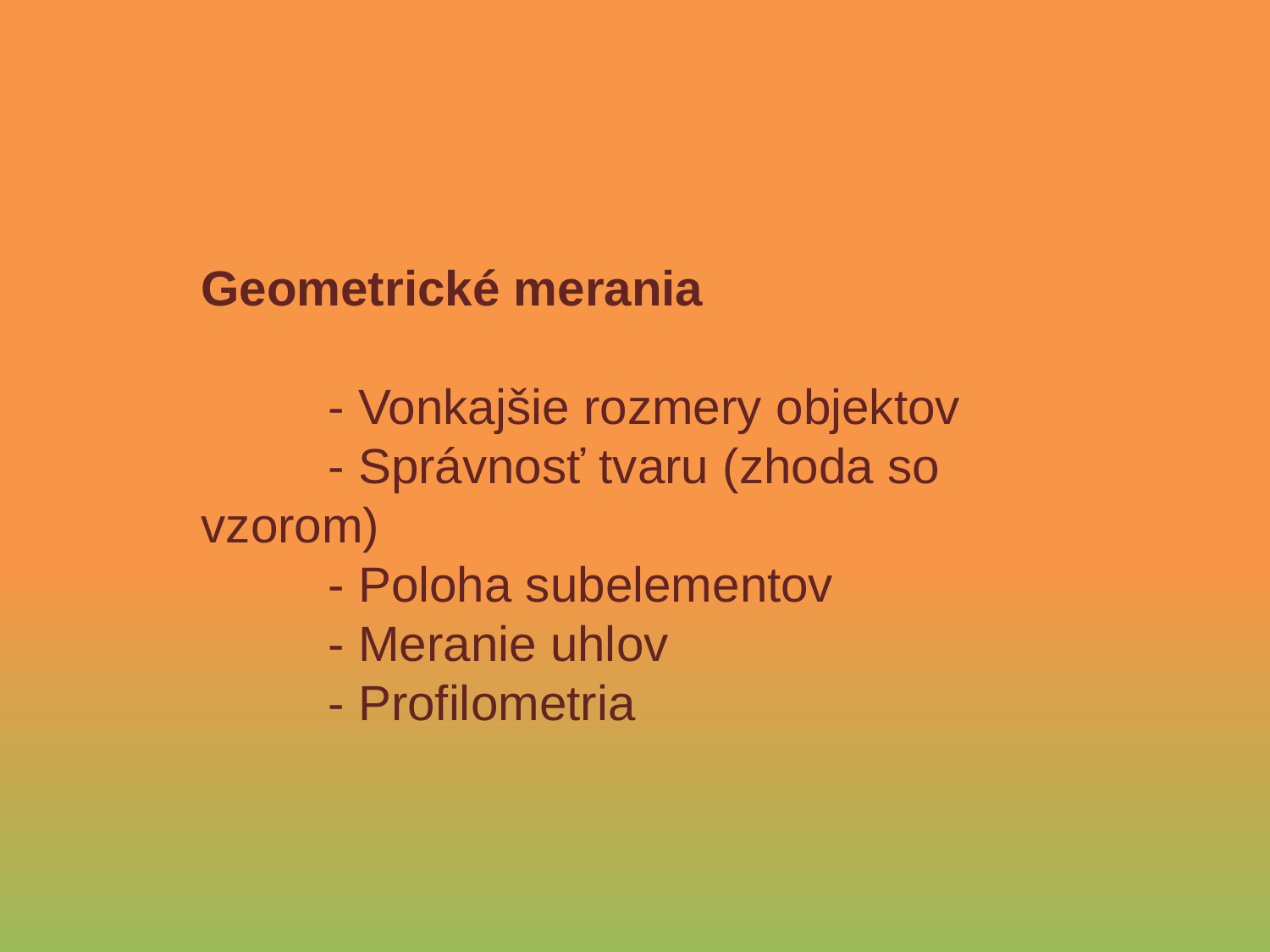

Geometrické merania

	- Vonkajšie rozmery objektov
	- Správnosť tvaru (zhoda so vzorom)
	- Poloha subelementov
	- Meranie uhlov
	- Profilometria